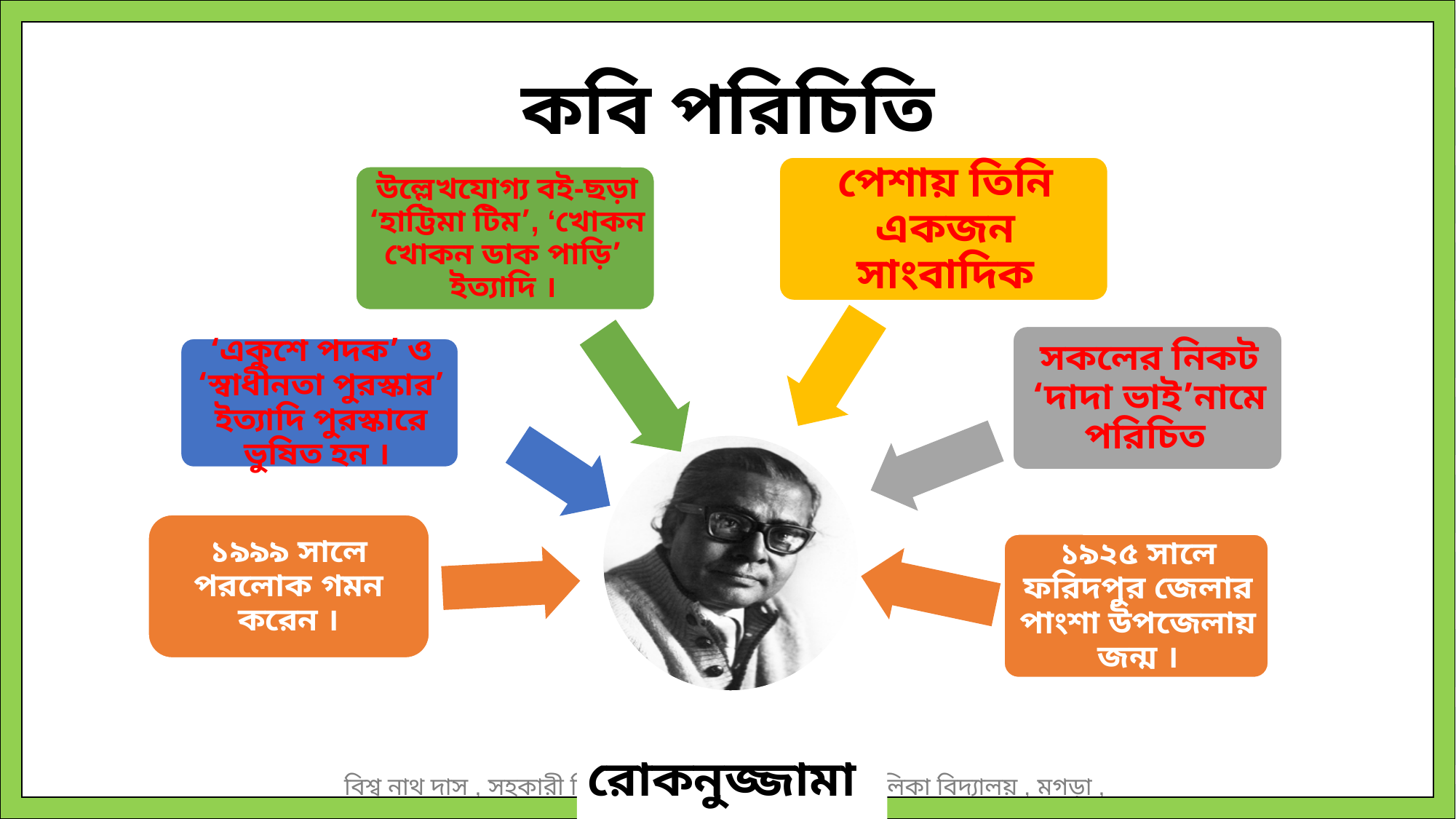

কবি পরিচিতি

১৯২৫ সালে ফরিদপুর জেলার পাংশা উপজেলায় জন্ম ।
সকলের নিকট ‘দাদা ভাই’নামে পরিচিত
পেশায় তিনি একজন সাংবাদিক
‘একুশে পদক’ ও ‘স্বাধীনতা পুরস্কার’ ইত্যাদি পুরস্কারে ভুষিত হন ।
উল্লেখযোগ্য বই-ছড়া ‘হাট্টিমা টিম’, ‘খোকন খোকন ডাক পাড়ি’  ইত্যাদি ।
১৯৯৯ সালে পরলোক গমন করেন ।
 রোকনুজ্জামান খান